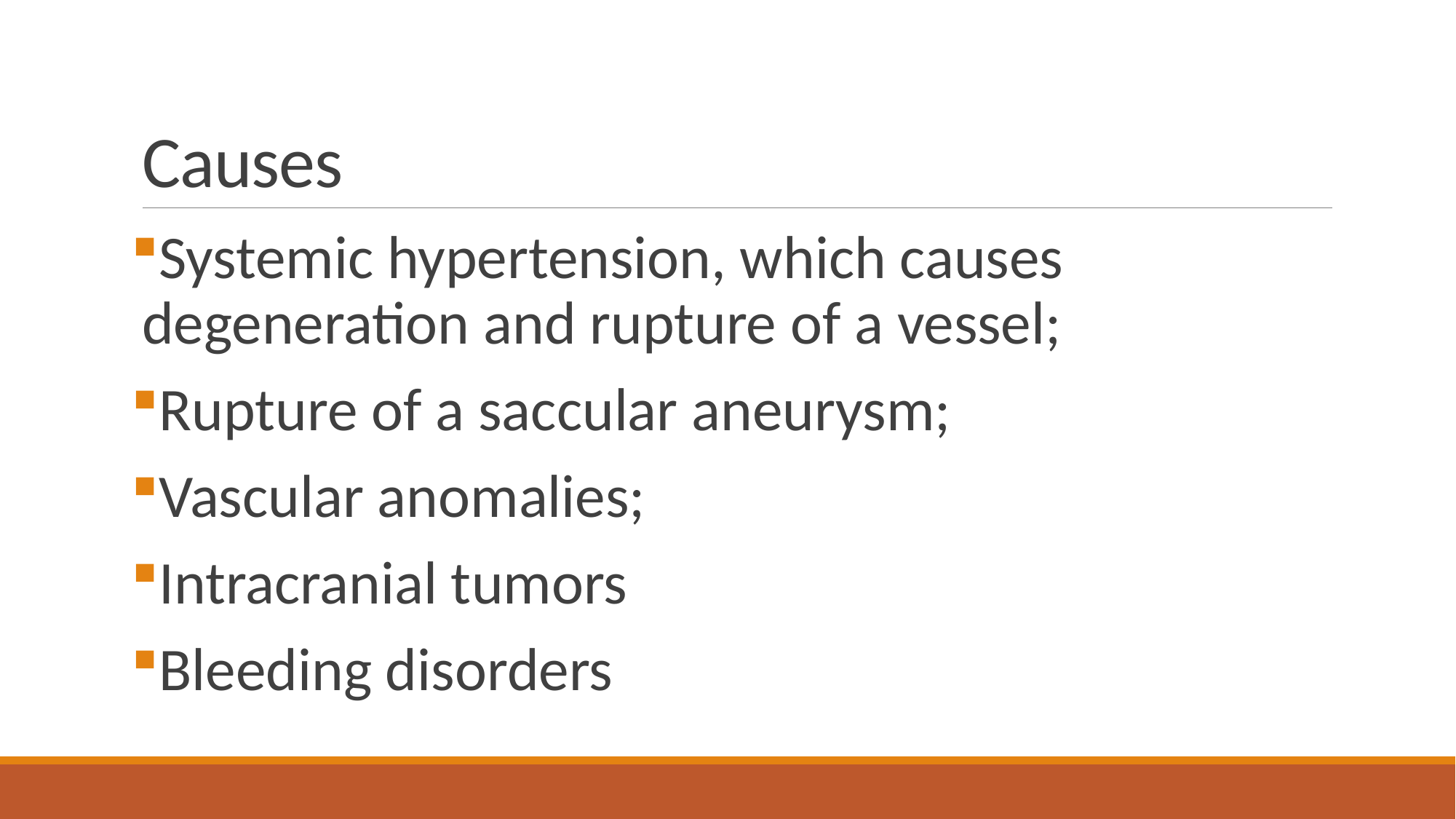

# Causes
Systemic hypertension, which causes degeneration and rupture of a vessel;
Rupture of a saccular aneurysm;
Vascular anomalies;
Intracranial tumors
Bleeding disorders